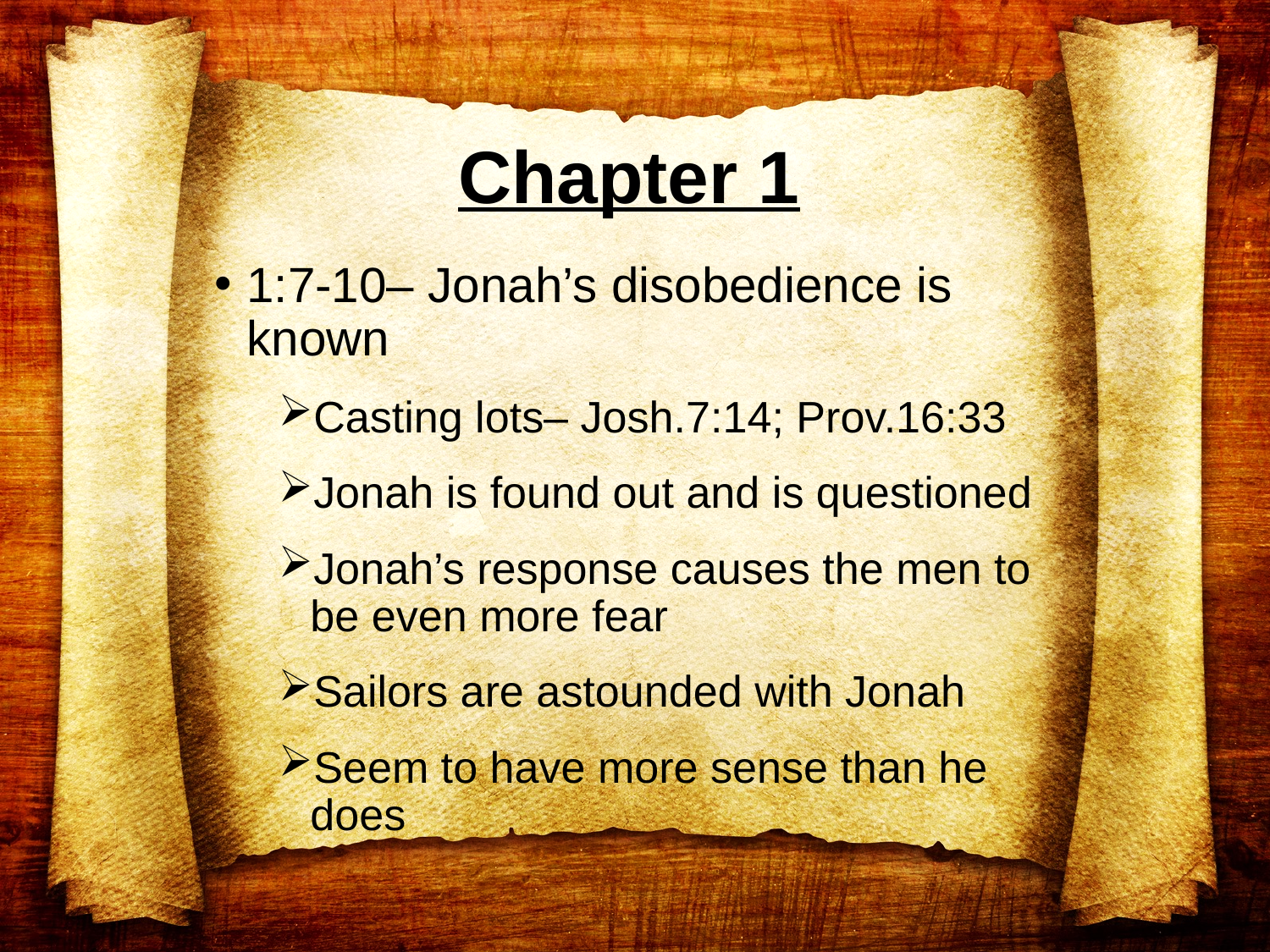

# Chapter 1
1:7-10– Jonah’s disobedience is known
Casting lots– Josh.7:14; Prov.16:33
Jonah is found out and is questioned
Jonah’s response causes the men to be even more fear
Sailors are astounded with Jonah
Seem to have more sense than he does